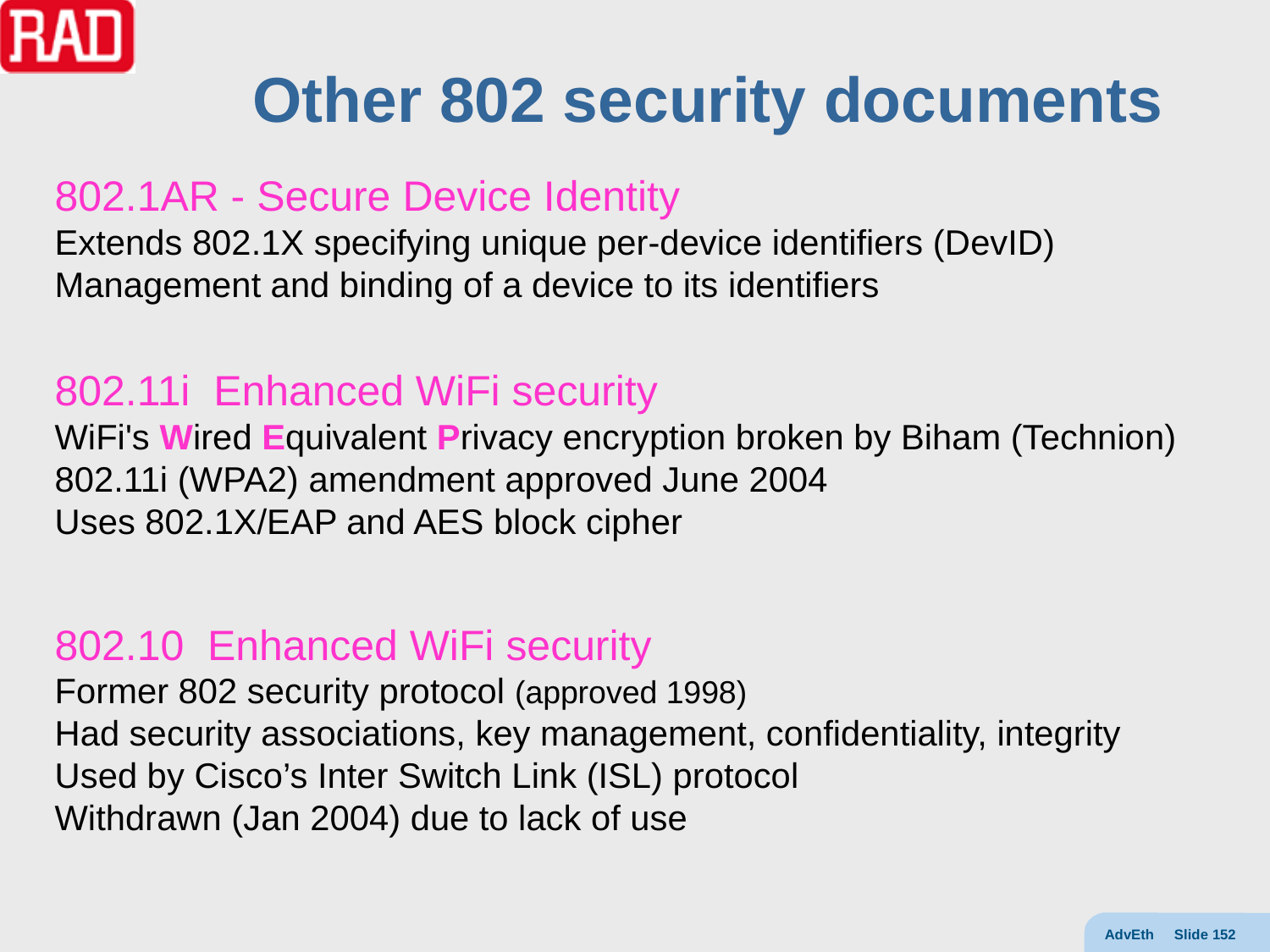

# Other 802 security documents
802.1AR - Secure Device Identity
Extends 802.1X specifying unique per-device identifiers (DevID)
Management and binding of a device to its identifiers

802.11i  Enhanced WiFi security
WiFi's Wired Equivalent Privacy encryption broken by Biham (Technion)
802.11i (WPA2) amendment approved June 2004
Uses 802.1X/EAP and AES block cipher

802.10  Enhanced WiFi security
Former 802 security protocol (approved 1998)
Had security associations, key management, confidentiality, integrity
Used by Cisco’s Inter Switch Link (ISL) protocol
Withdrawn (Jan 2004) due to lack of use
AdvEth     Slide 152